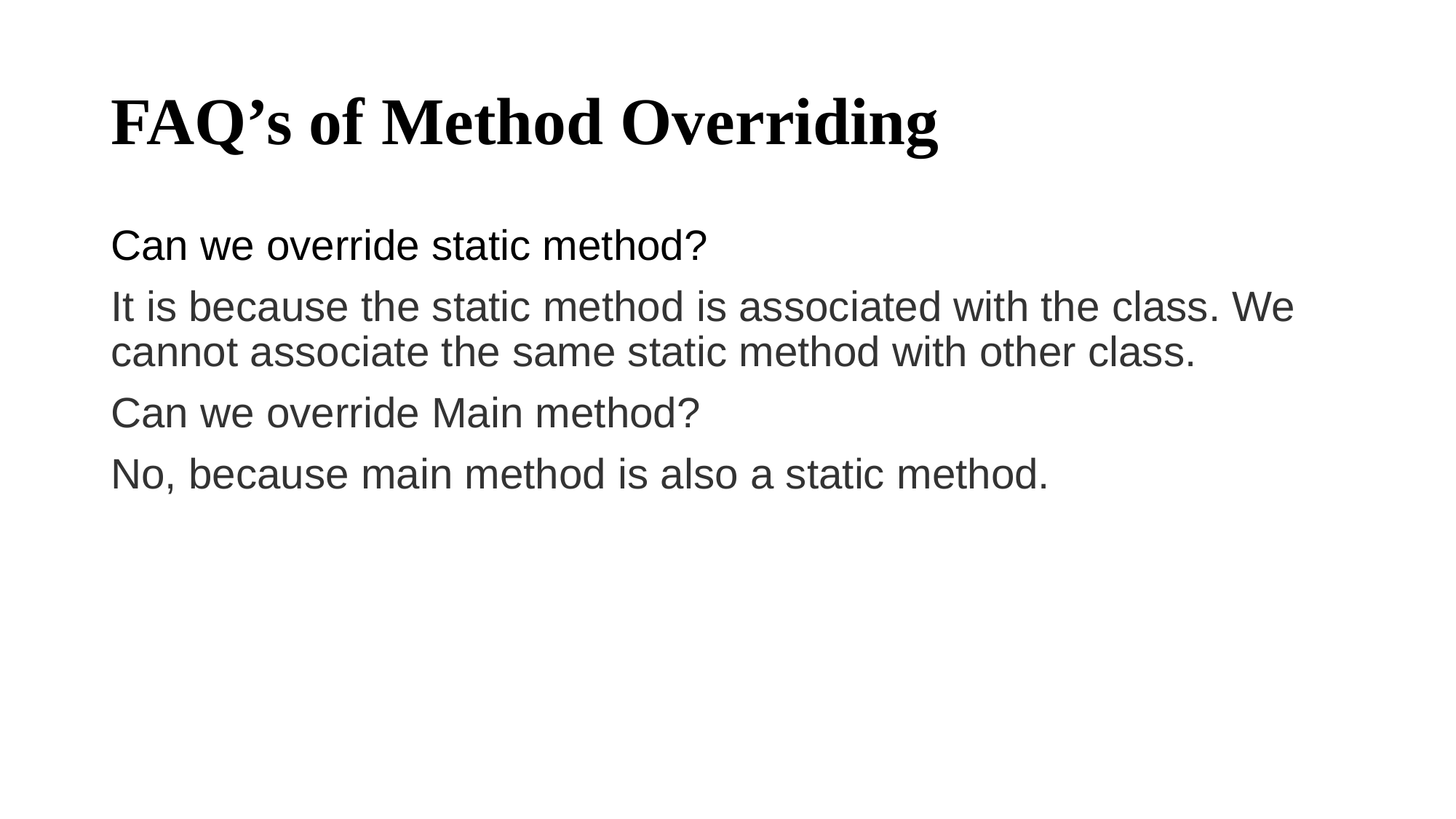

# FAQ’s of Method Overriding
Can we override static method?
It is because the static method is associated with the class. We cannot associate the same static method with other class.
Can we override Main method?
No, because main method is also a static method.